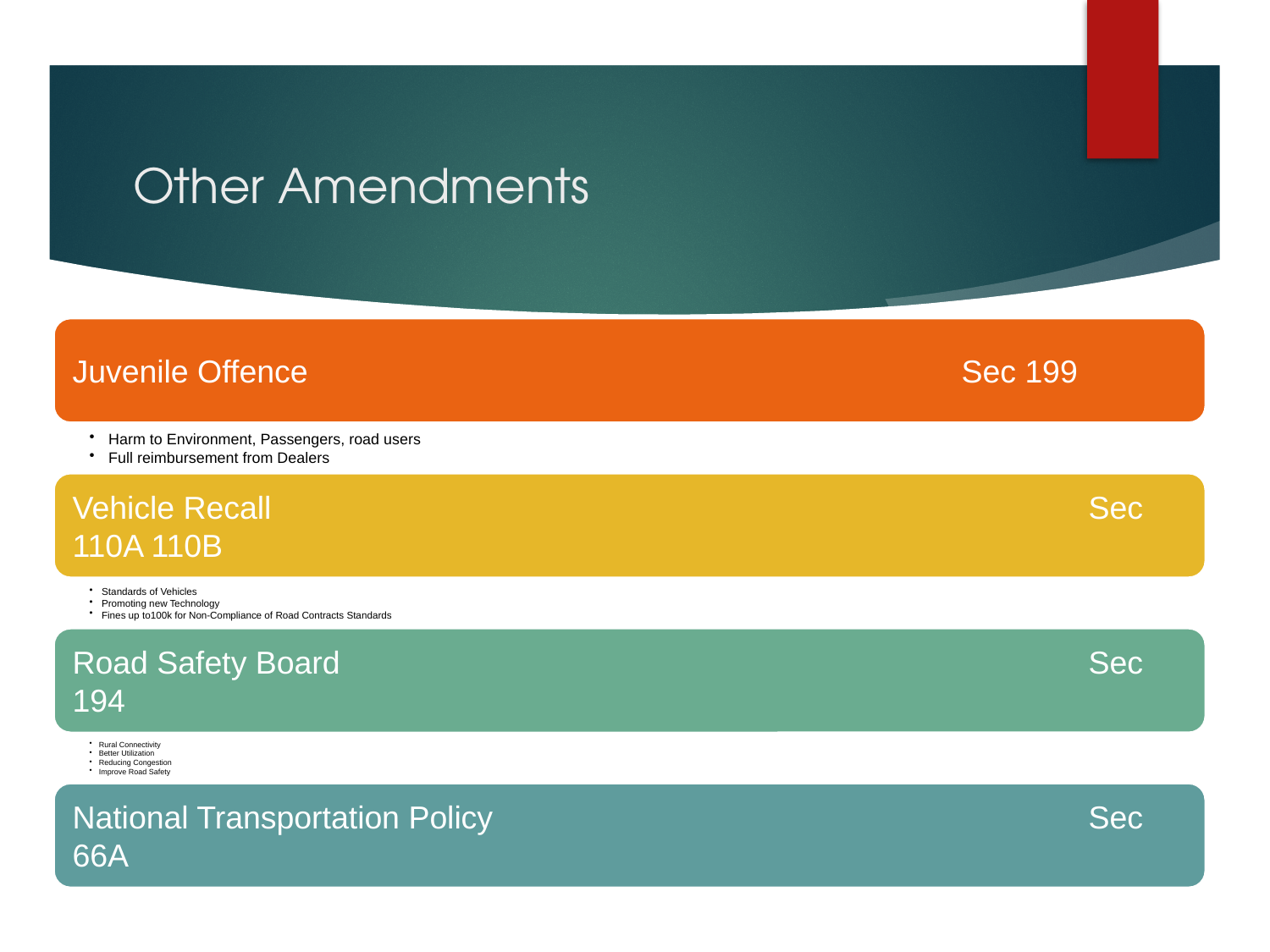

# Other Amendments
Juvenile Offence						Sec 199
Harm to Environment, Passengers, road users
Full reimbursement from Dealers
Standards of Vehicles
Promoting new Technology
Fines up to100k for Non-Compliance of Road Contracts Standards
Rural Connectivity
Better Utilization
Reducing Congestion
Improve Road Safety